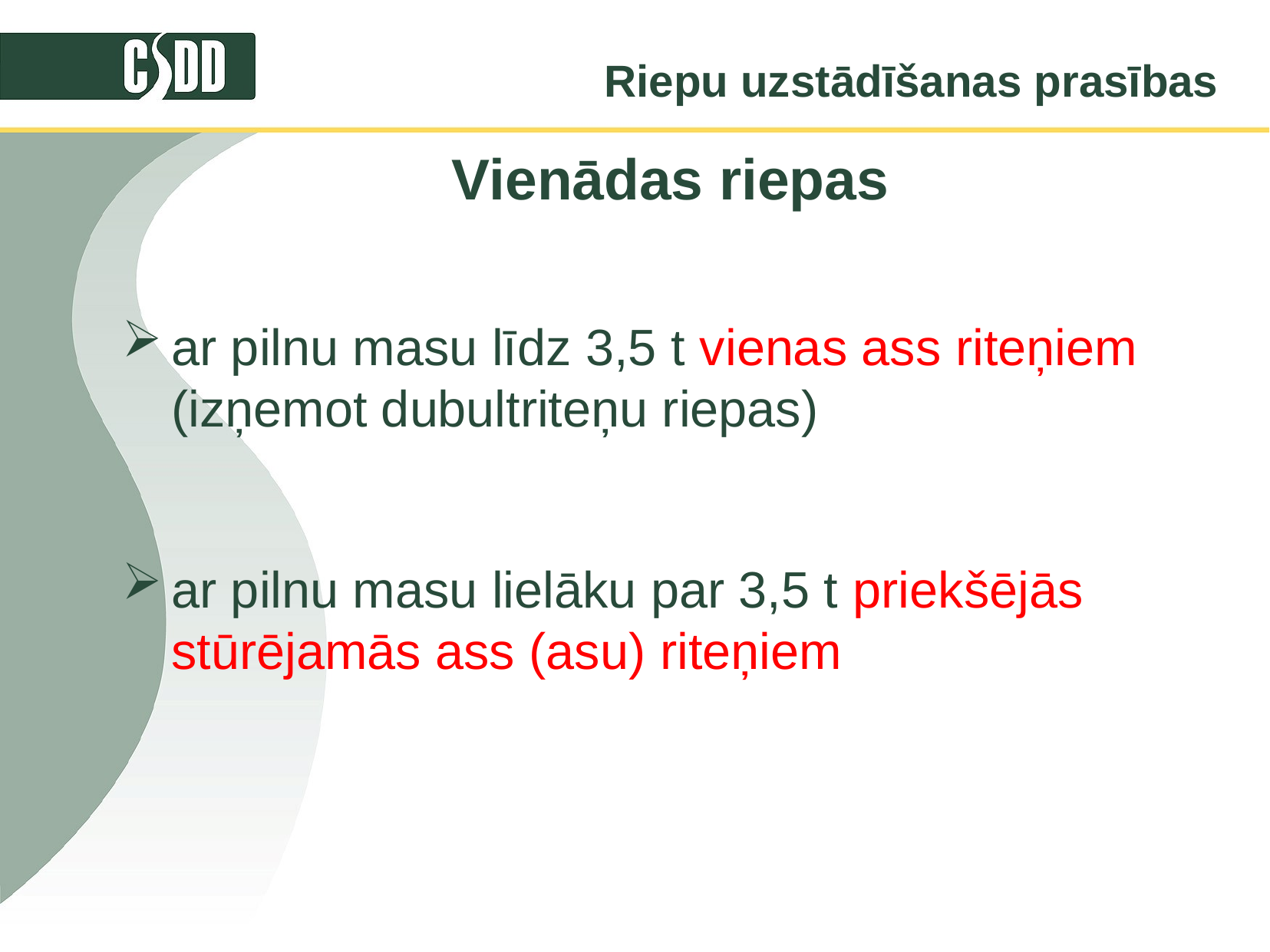

Riepu uzstādīšanas prasības
Vienādas riepas
#

ar pilnu masu līdz 3,5 t vienas ass riteņiem (izņemot dubultriteņu riepas)

ar pilnu masu lielāku par 3,5 t priekšējās stūrējamās ass (asu) riteņiem